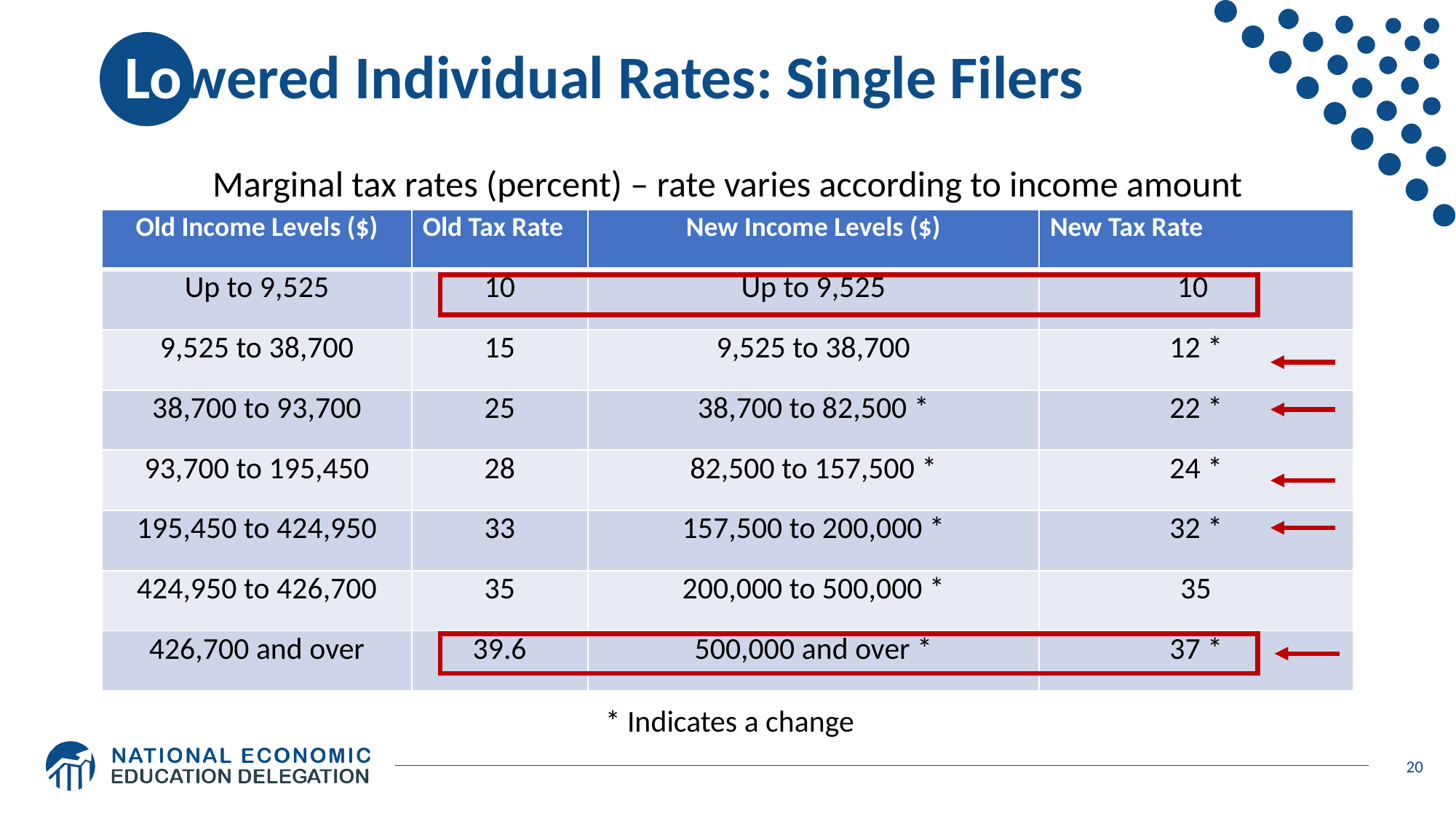

# Lowered Individual Rates: Single Filers
Marginal tax rates (percent) – rate varies according to income amount
| Old Income Levels ($) | Old Tax Rate | New Income Levels ($) | New Tax Rate |
| --- | --- | --- | --- |
| Up to 9,525 | 10 | Up to 9,525 | 10 |
| 9,525 to 38,700 | 15 | 9,525 to 38,700 | 12 \* |
| 38,700 to 93,700 | 25 | 38,700 to 82,500 \* | 22 \* |
| 93,700 to 195,450 | 28 | 82,500 to 157,500 \* | 24 \* |
| 195,450 to 424,950 | 33 | 157,500 to 200,000 \* | 32 \* |
| 424,950 to 426,700 | 35 | 200,000 to 500,000 \* | 35 |
| 426,700 and over | 39.6 | 500,000 and over \* | 37 \* |

* Indicates a change
20